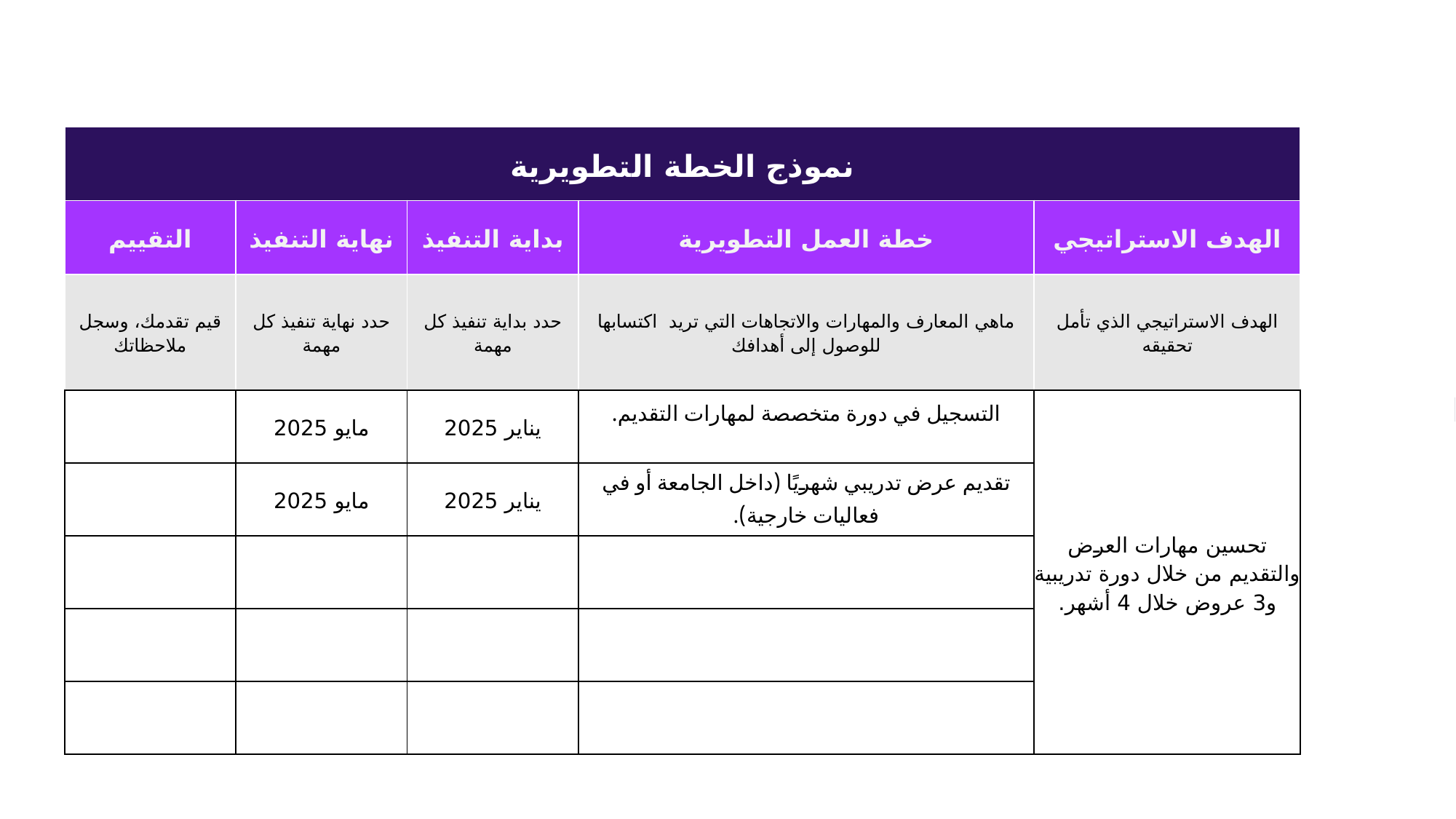

| نموذج الخطة التطويرية |  |  |  |  |
| --- | --- | --- | --- | --- |
| التقييم | نهاية التنفيذ | بداية التنفيذ | خطة العمل التطويرية | الهدف الاستراتيجي |
| قيم تقدمك، وسجل ملاحظاتك | حدد نهاية تنفيذ كل مهمة | حدد بداية تنفيذ كل مهمة | ماهي المعارف والمهارات والاتجاهات التي تريد اكتسابها للوصول إلى أهدافك | الهدف الاستراتيجي الذي تأمل تحقيقه |
|  | مايو 2025 | يناير 2025 | التسجيل في دورة متخصصة لمهارات التقديم. | تحسين مهارات العرض والتقديم من خلال دورة تدريبية و3 عروض خلال 4 أشهر. |
|  | مايو 2025 | يناير 2025 | تقديم عرض تدريبي شهريًا (داخل الجامعة أو في فعاليات خارجية). |  |
|  |  |  |  |  |
|  |  |  |  |  |
|  |  |  |  |  |